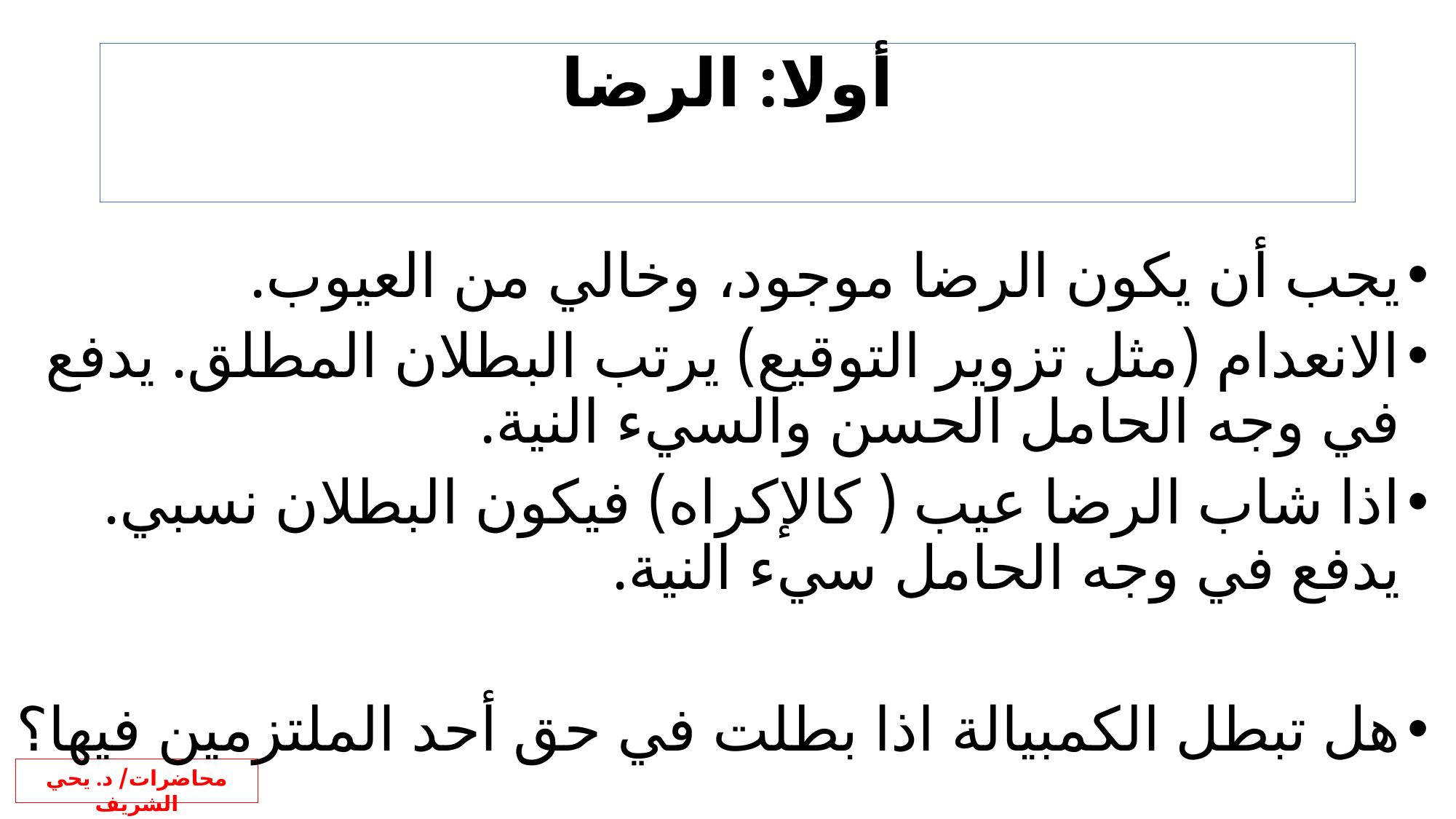

# أولا: الرضا
يجب أن يكون الرضا موجود، وخالي من العيوب.
الانعدام (مثل تزوير التوقيع) يرتب البطلان المطلق. يدفع في وجه الحامل الحسن والسيء النية.
اذا شاب الرضا عيب ( كالإكراه) فيكون البطلان نسبي. يدفع في وجه الحامل سيء النية.

هل تبطل الكمبيالة اذا بطلت في حق أحد الملتزمين فيها؟